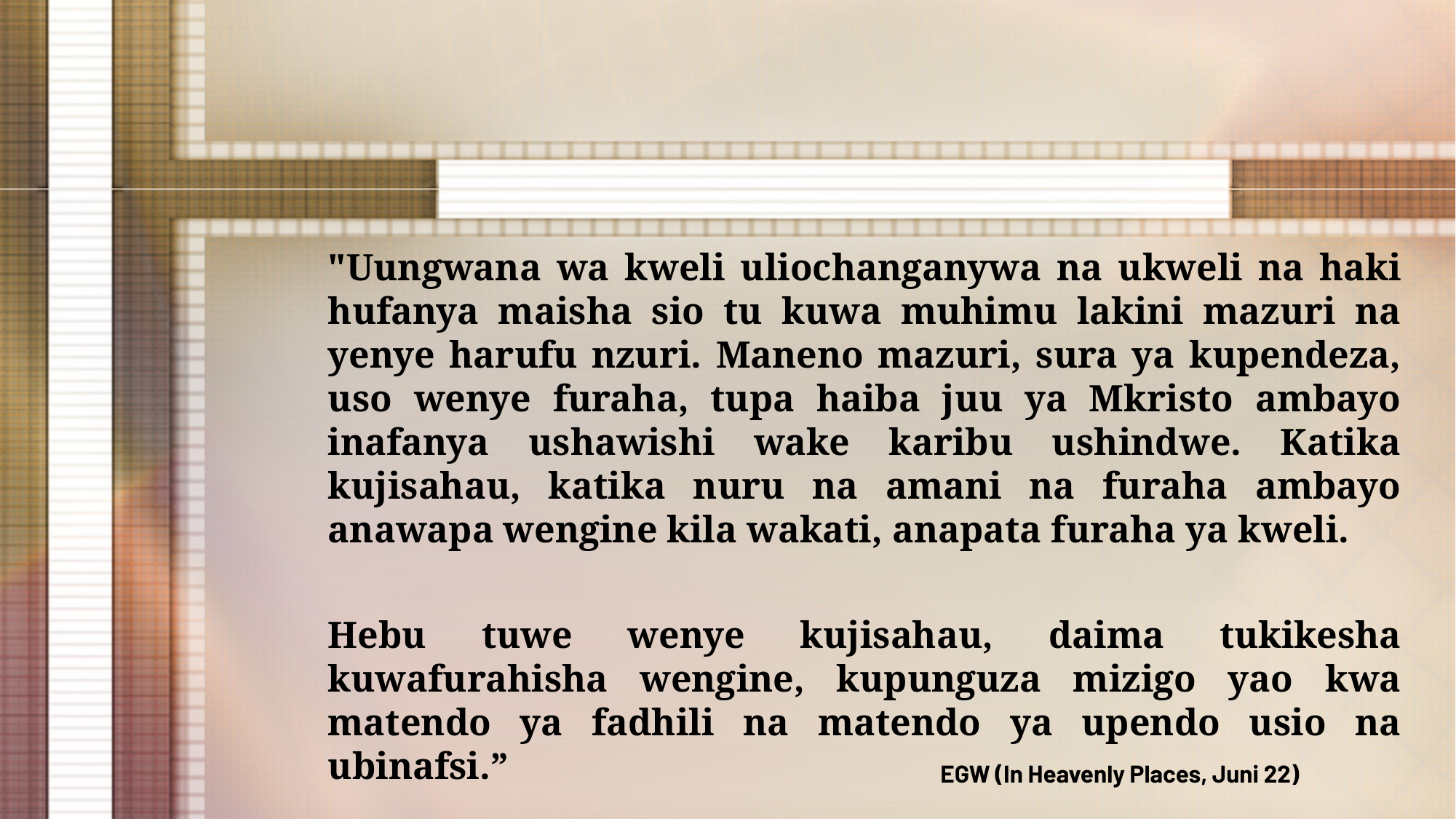

"Uungwana wa kweli uliochanganywa na ukweli na haki hufanya maisha sio tu kuwa muhimu lakini mazuri na yenye harufu nzuri. Maneno mazuri, sura ya kupendeza, uso wenye furaha, tupa haiba juu ya Mkristo ambayo inafanya ushawishi wake karibu ushindwe. Katika kujisahau, katika nuru na amani na furaha ambayo anawapa wengine kila wakati, anapata furaha ya kweli.

Hebu tuwe wenye kujisahau, daima tukikesha kuwafurahisha wengine, kupunguza mizigo yao kwa matendo ya fadhili na matendo ya upendo usio na ubinafsi.”
EGW (In Heavenly Places, Juni 22)